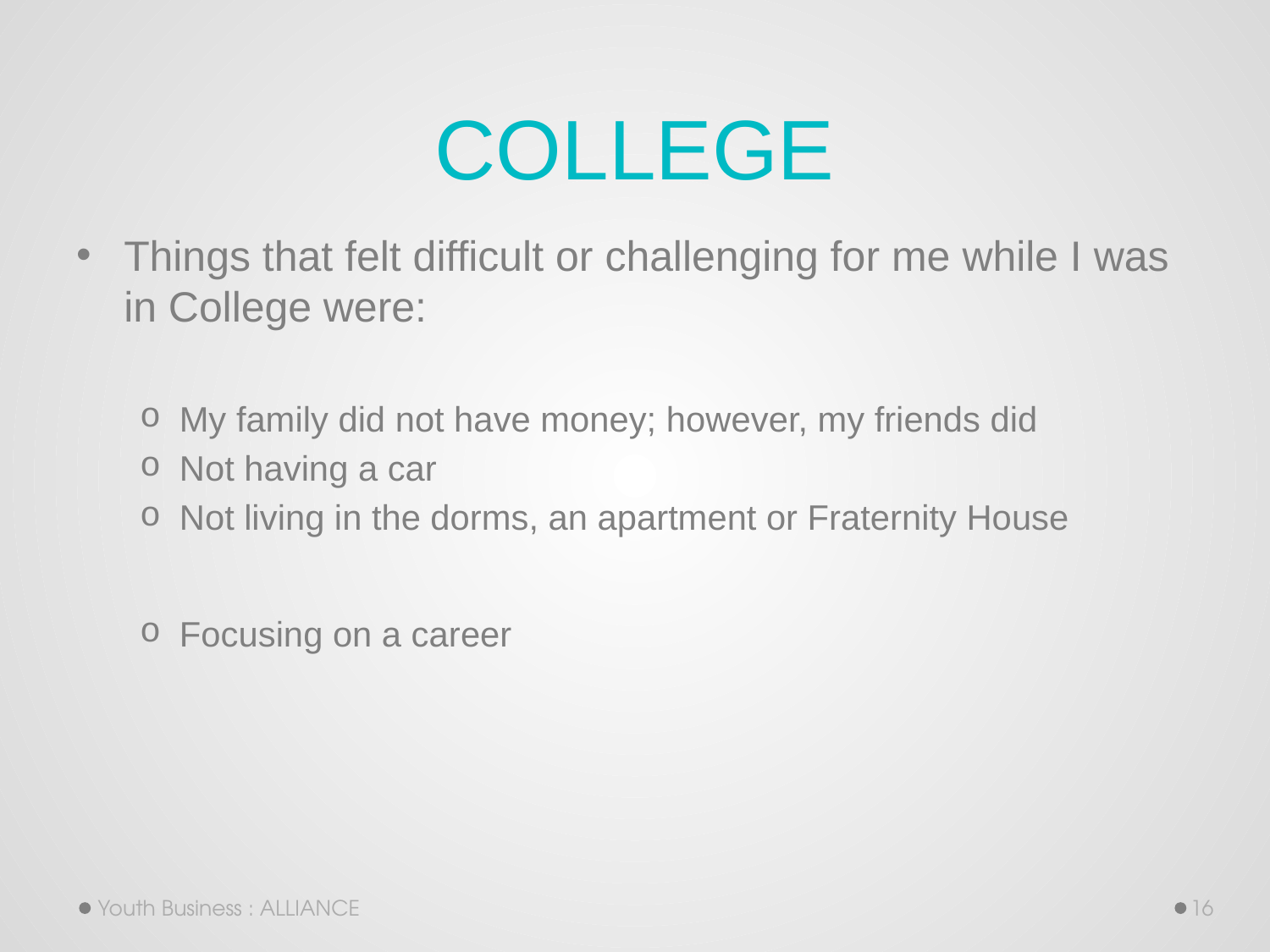

# College
Things that felt difficult or challenging for me while I was in College were:

My family did not have money; however, my friends did
Not having a car
Not living in the dorms, an apartment or Fraternity House

Focusing on a career

Youth Business : ALLIANCE
16